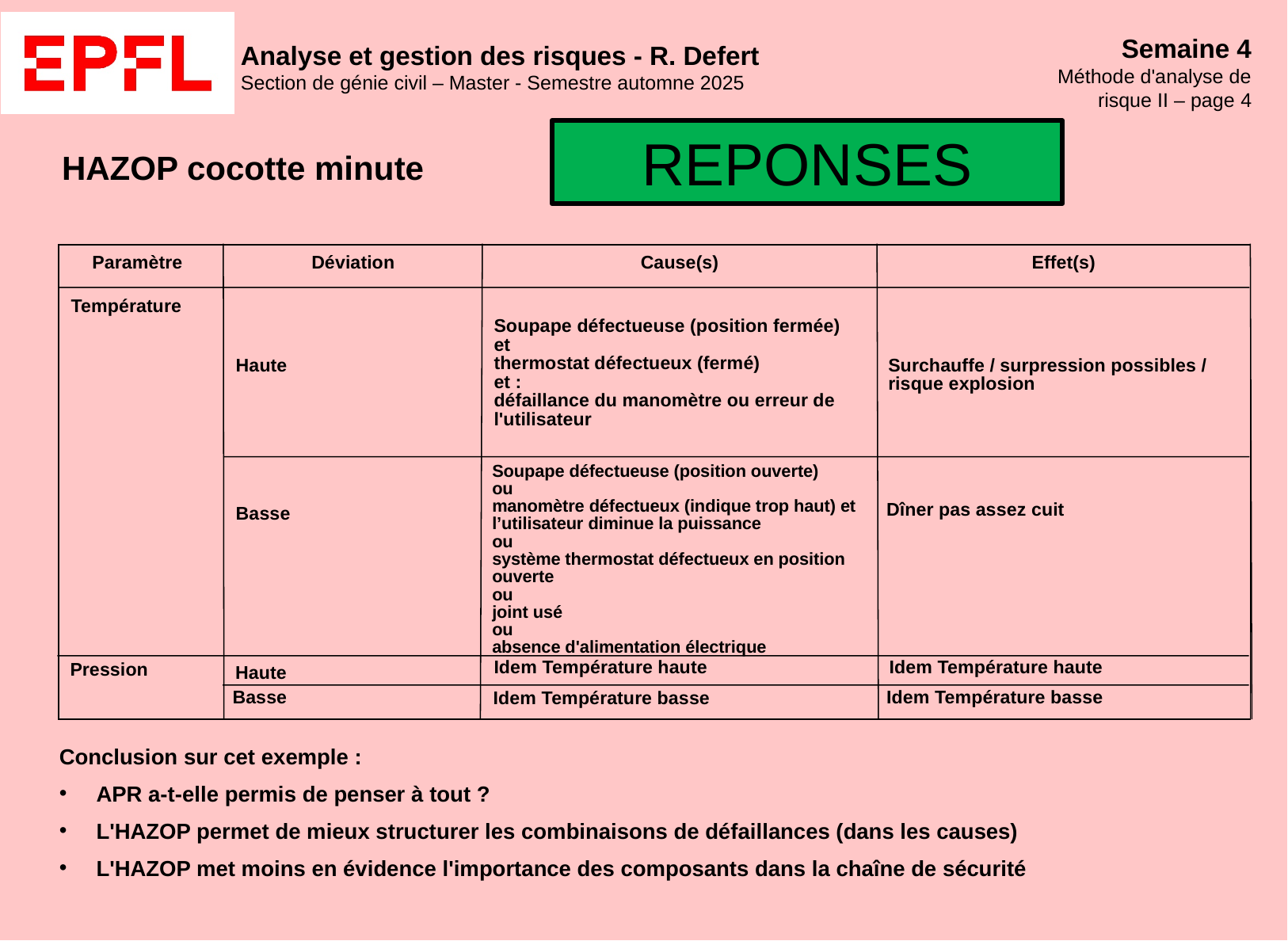

REPONSES
HAZOP cocotte minute

Paramètre
Déviation
Cause(s)
Effet(s)

Température
Soupape défectueuse (position fermée) et
thermostat défectueux (fermé)
et :
défaillance du manomètre ou erreur de l'utilisateur
Haute
Surchauffe / surpression possibles / risque explosion

Soupape défectueuse (position ouverte)
ou
manomètre défectueux (indique trop haut) et l’utilisateur diminue la puissance
ou
système thermostat défectueux en position ouverte
ou
joint usé
ou
absence d'alimentation électrique
Basse
Idem Température haute
Idem Température haute
Pression

Haute
Basse
Idem Température basse
Idem Température basse

Dîner pas assez cuit
Conclusion sur cet exemple :
APR a-t-elle permis de penser à tout ?
L'HAZOP permet de mieux structurer les combinaisons de défaillances (dans les causes)
L'HAZOP met moins en évidence l'importance des composants dans la chaîne de sécurité